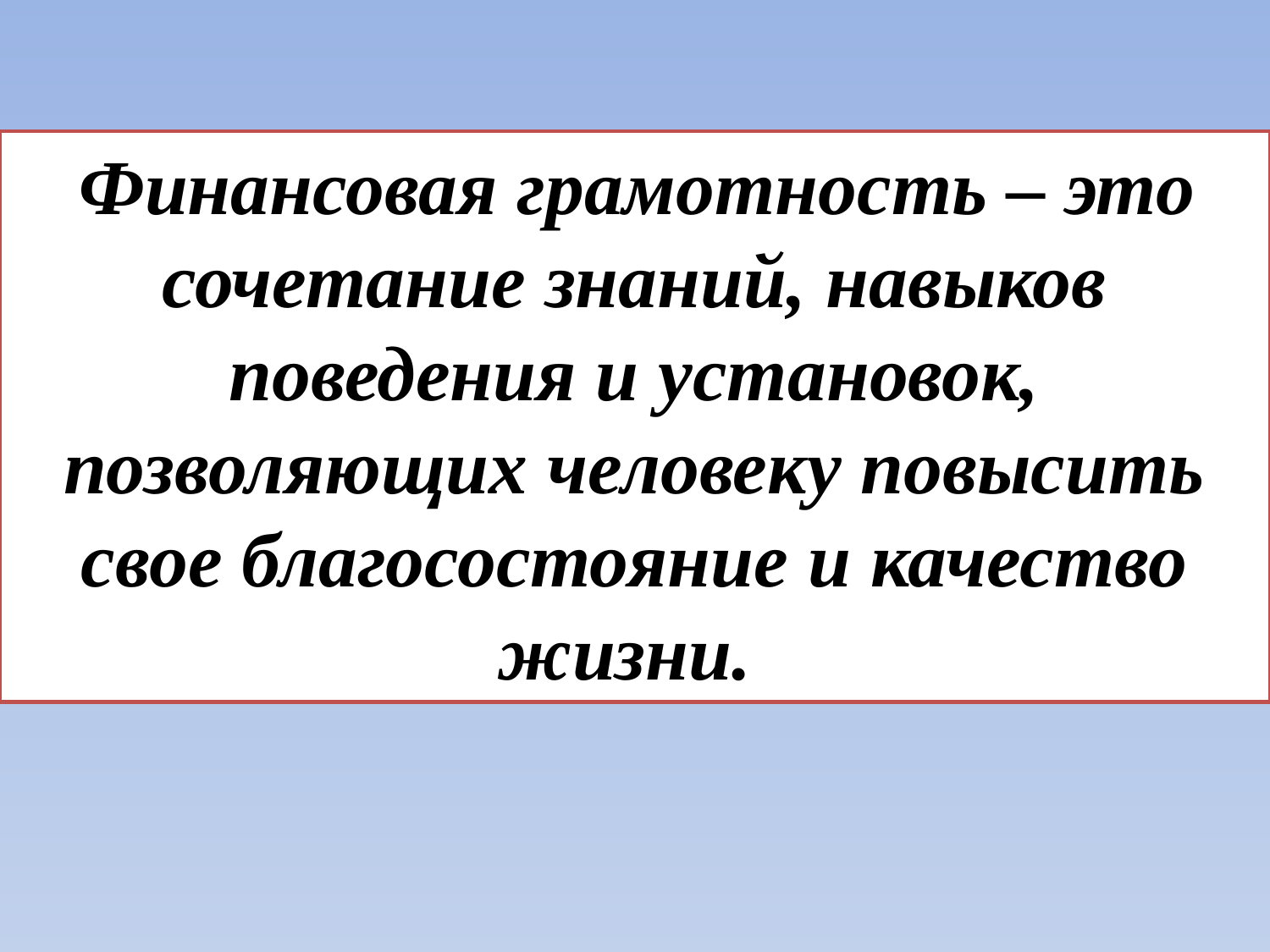

Финансовая грамотность – это сочетание знаний, навыков поведения и установок, позволяющих человеку повысить свое благосостояние и качество жизни.